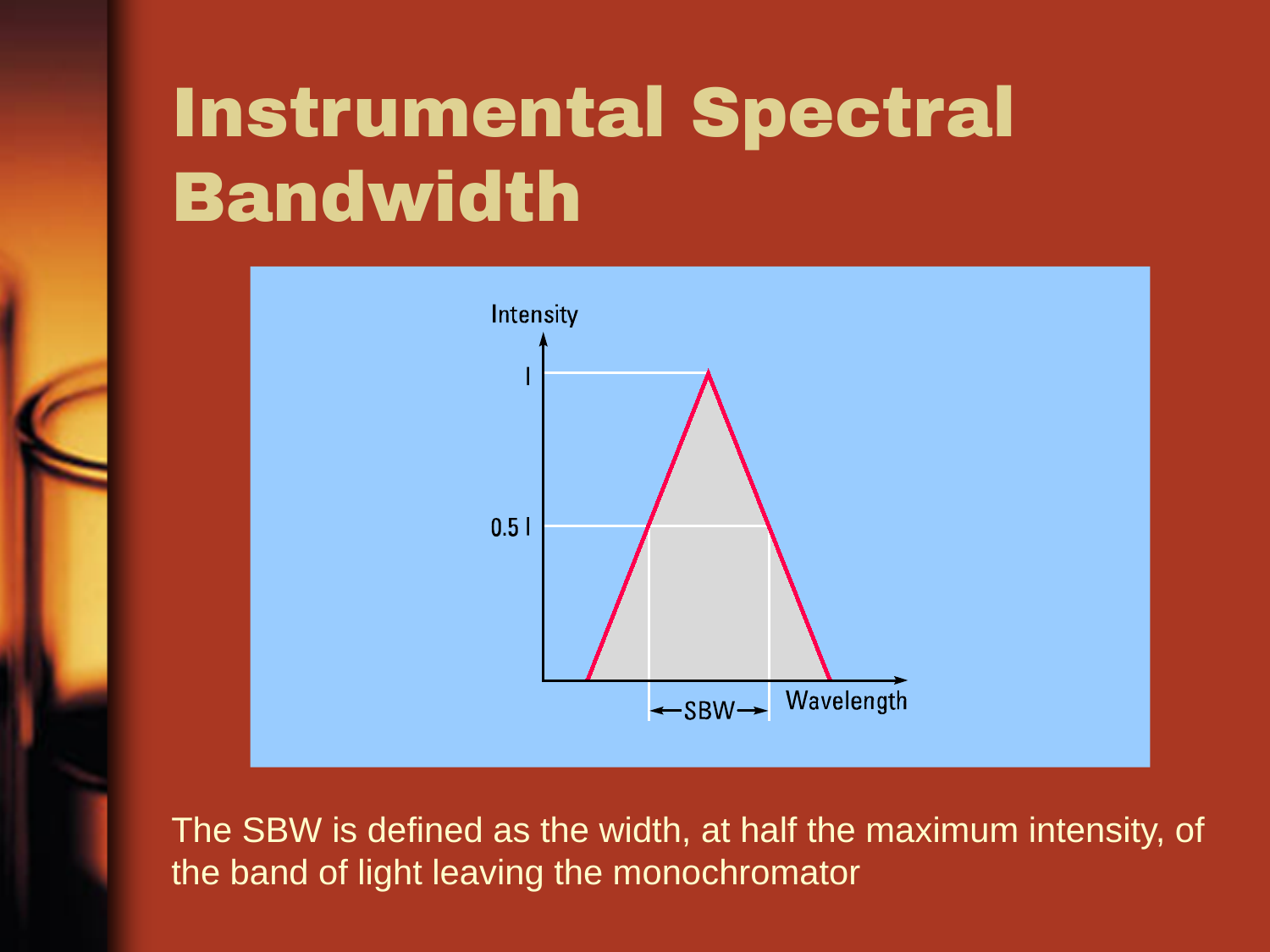

# Instrumental Spectral Bandwidth

The SBW is defined as the width, at half the maximum intensity, of the band of light leaving the monochromator